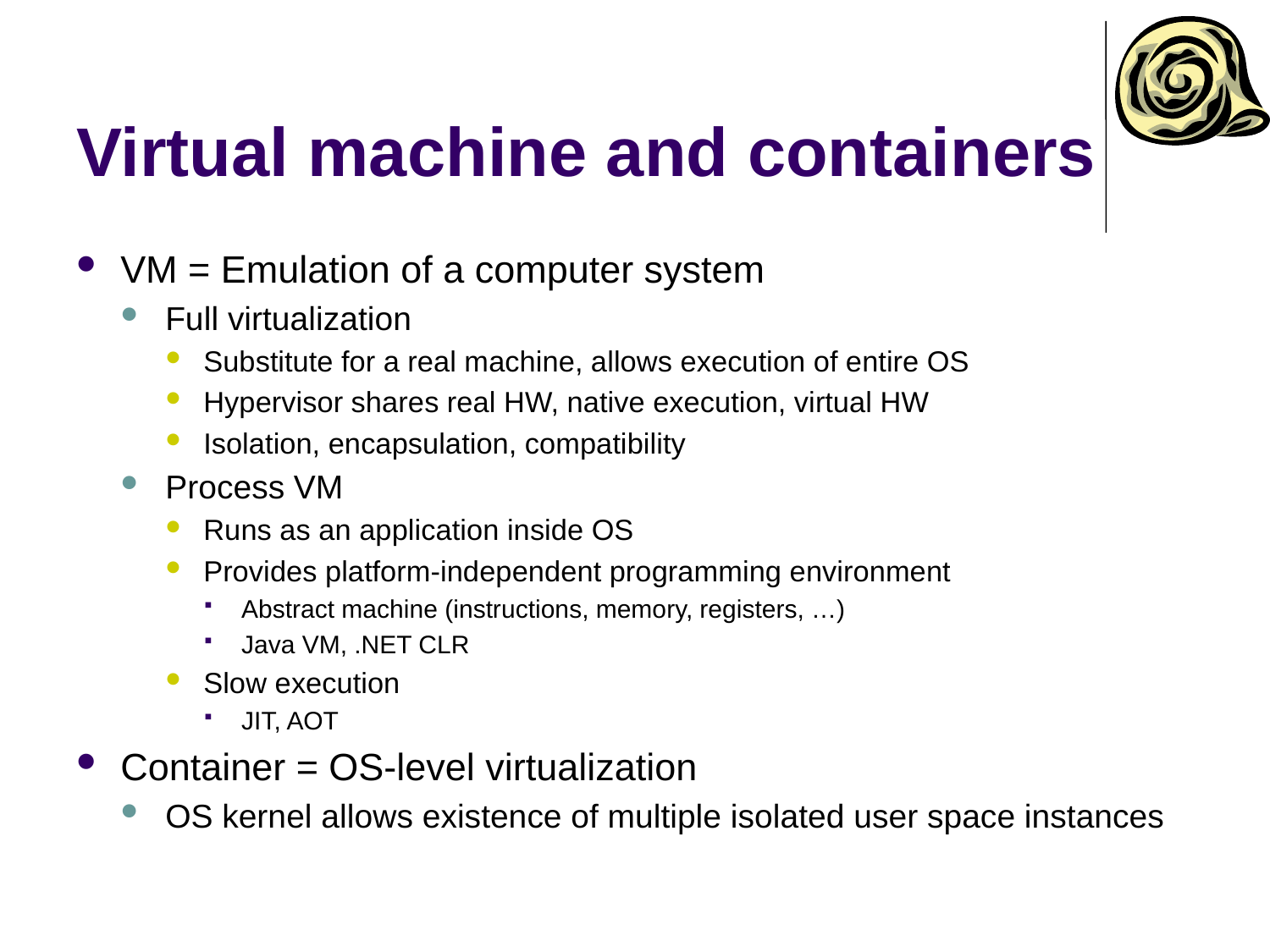

# Virtual machine and containers
VM = Emulation of a computer system
Full virtualization
Substitute for a real machine, allows execution of entire OS
Hypervisor shares real HW, native execution, virtual HW
Isolation, encapsulation, compatibility
Process VM
Runs as an application inside OS
Provides platform-independent programming environment
Abstract machine (instructions, memory, registers, …)
Java VM, .NET CLR
Slow execution
JIT, AOT
Container = OS-level virtualization
OS kernel allows existence of multiple isolated user space instances